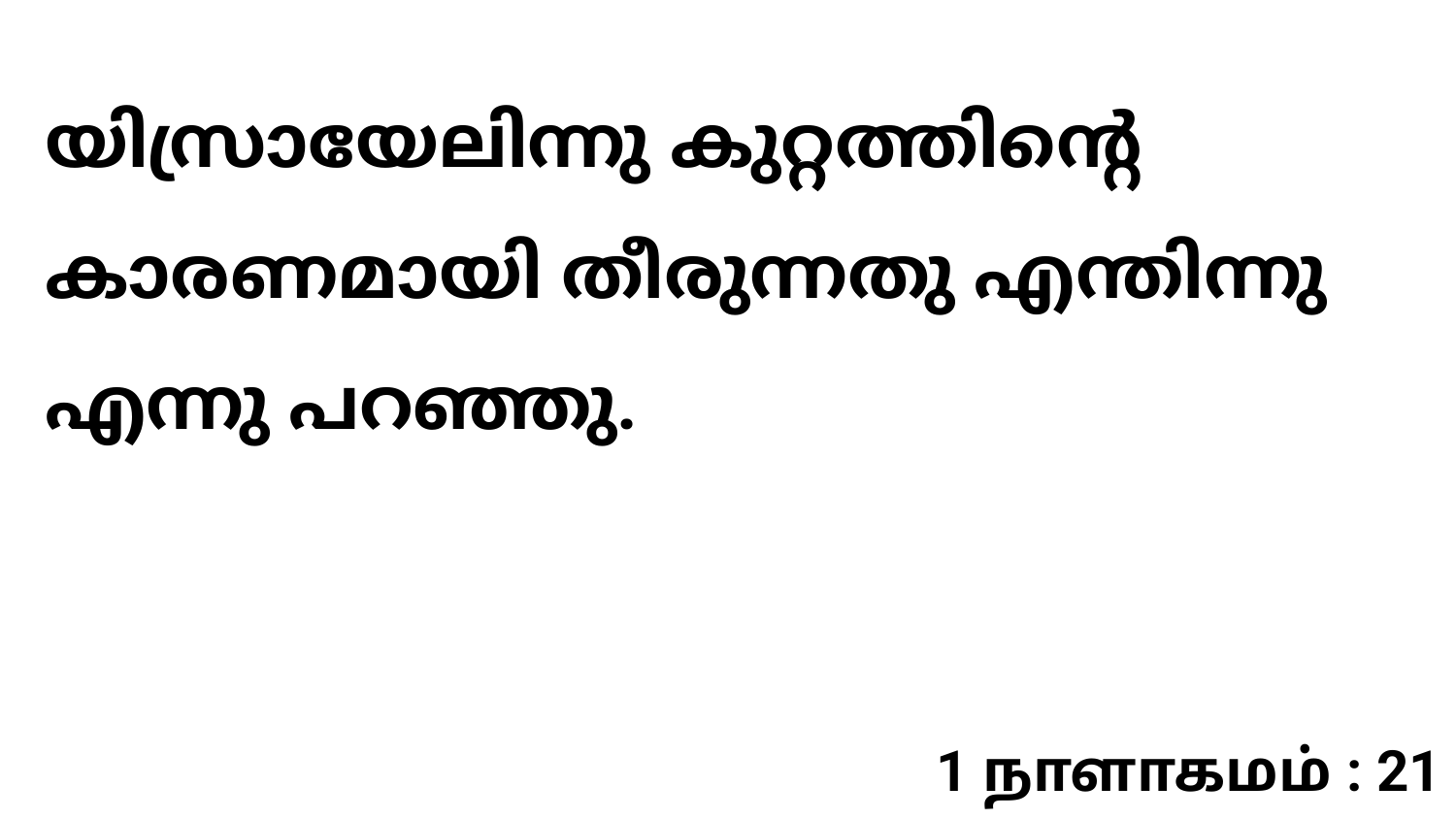

യിസ്രായേലിന്നു കുറ്റത്തിന്റെ കാരണമായി തീരുന്നതു എന്തിന്നു എന്നു പറഞ്ഞു.
1 நாளாகமம் : 21